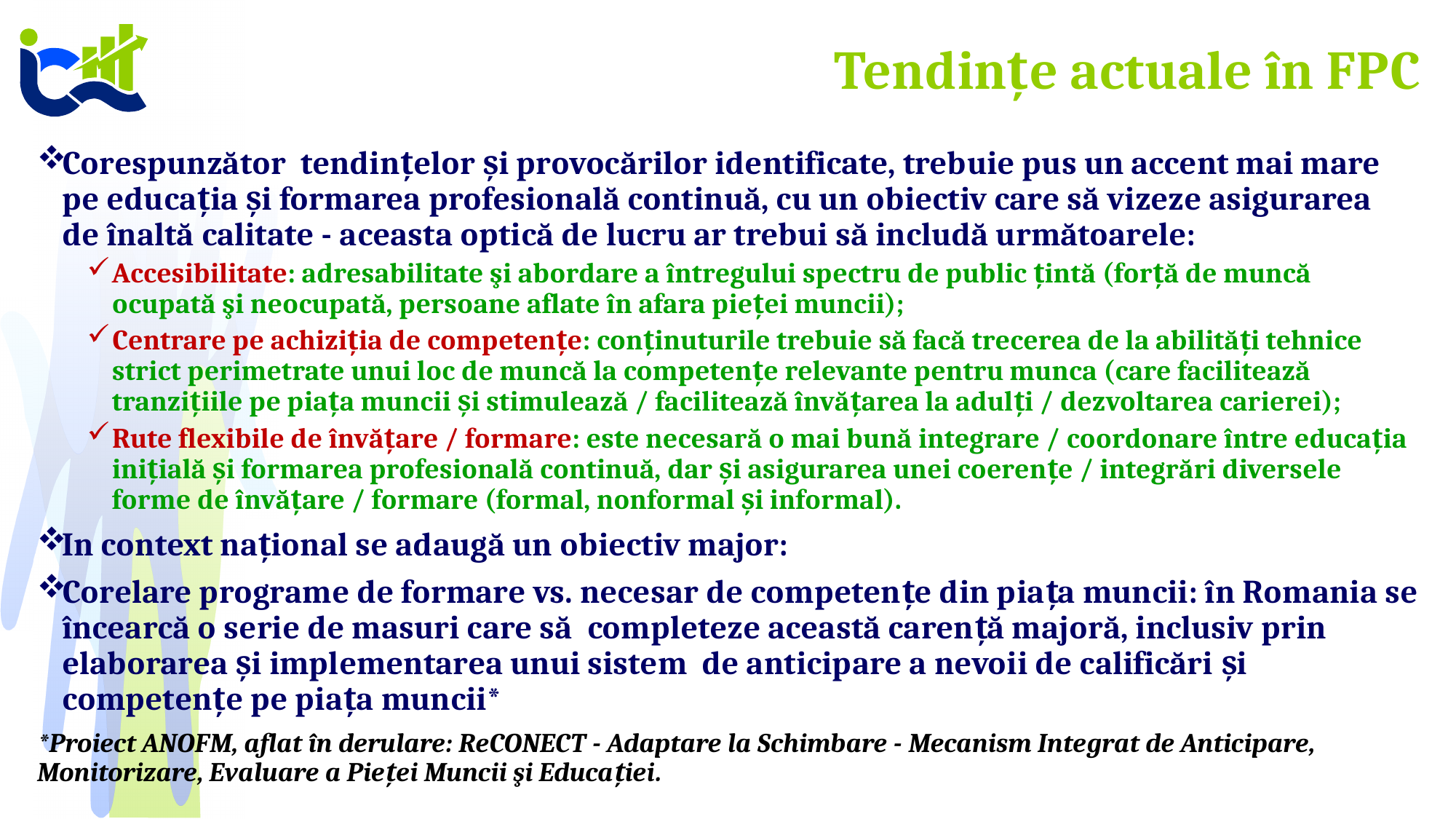

# Tendințe actuale în FPC
Corespunzător  tendințelor și provocărilor identificate, trebuie pus un accent mai mare pe educația și formarea profesională continuă, cu un obiectiv care să vizeze asigurarea  de înaltă calitate - aceasta optică de lucru ar trebui să includă următoarele:
Accesibilitate: adresabilitate şi abordare a întregului spectru de public țintă (forță de muncă ocupată şi neocupată, persoane aflate în afara pieței muncii);
Centrare pe achiziția de competențe: conținuturile trebuie să facă trecerea de la abilități tehnice strict perimetrate unui loc de muncă la competențe relevante pentru munca (care facilitează tranzițiile pe piața muncii și stimulează / facilitează învățarea la adulți / dezvoltarea carierei);
Rute flexibile de învățare / formare: este necesară o mai bună integrare / coordonare între educația inițială și formarea profesională continuă, dar și asigurarea unei coerențe / integrări diversele forme de învățare / formare (formal, nonformal și informal).
In context național se adaugă un obiectiv major:
Corelare programe de formare vs. necesar de competențe din piața muncii: în Romania se încearcă o serie de masuri care să  completeze această carență majoră, inclusiv prin elaborarea și implementarea unui sistem  de anticipare a nevoii de calificări și competențe pe piața muncii*
*Proiect ANOFM, aflat în derulare: ReCONECT - Adaptare la Schimbare - Mecanism Integrat de Anticipare, Monitorizare, Evaluare a Pieței Muncii şi Educației.